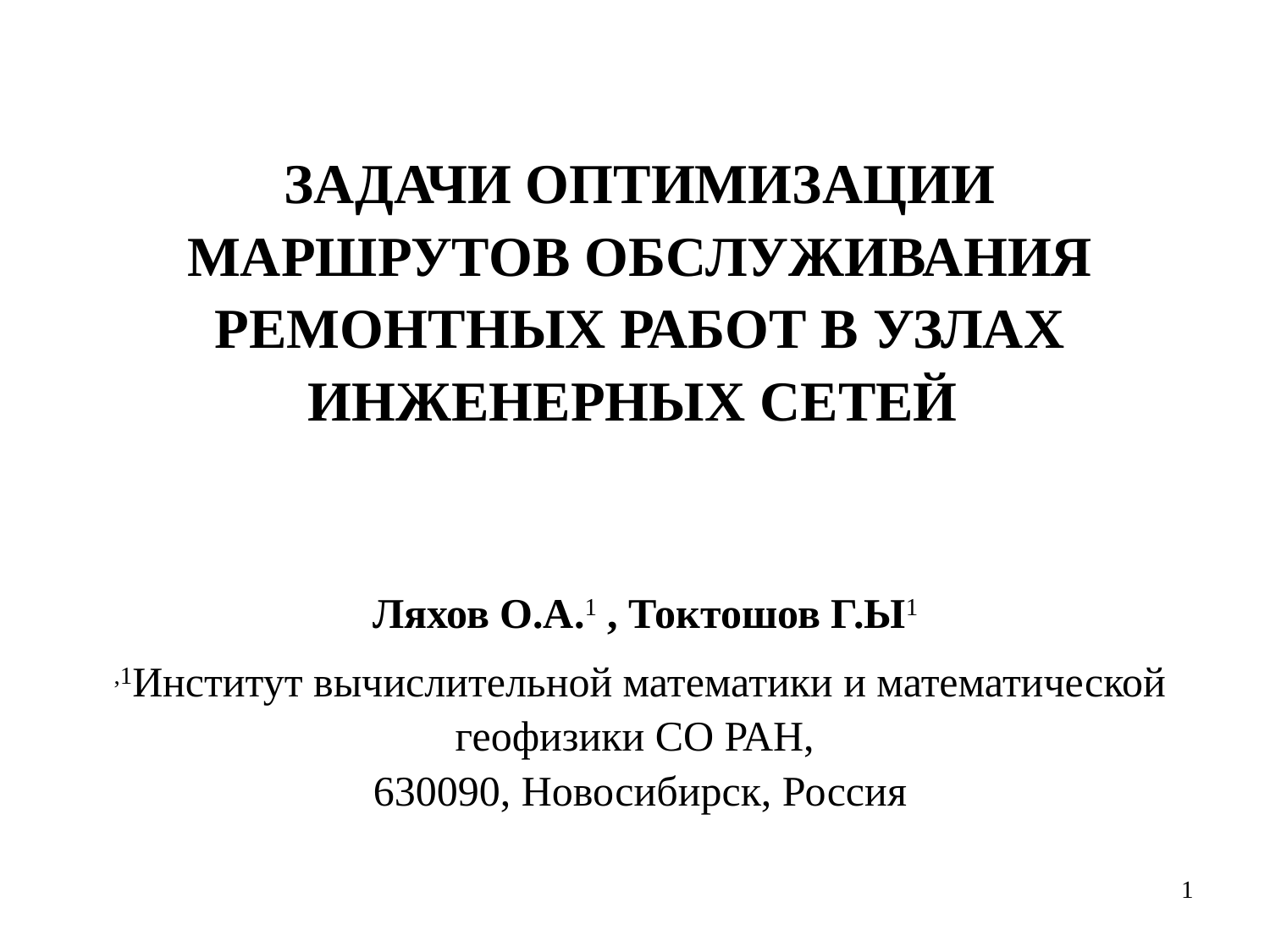

ЗАДАЧИ ОПТИМИЗАЦИИ МАРШРУТОВ ОБСЛУЖИВАНИЯ РЕМОНТНЫХ РАБОТ В УЗЛАХ ИНЖЕНЕРНЫХ СЕТЕЙ

 Ляхов О.А.1 , Токтошов Г.Ы1
,1Институт вычислительной математики и математической геофизики СО РАН,
630090, Новосибирск, Россия
1